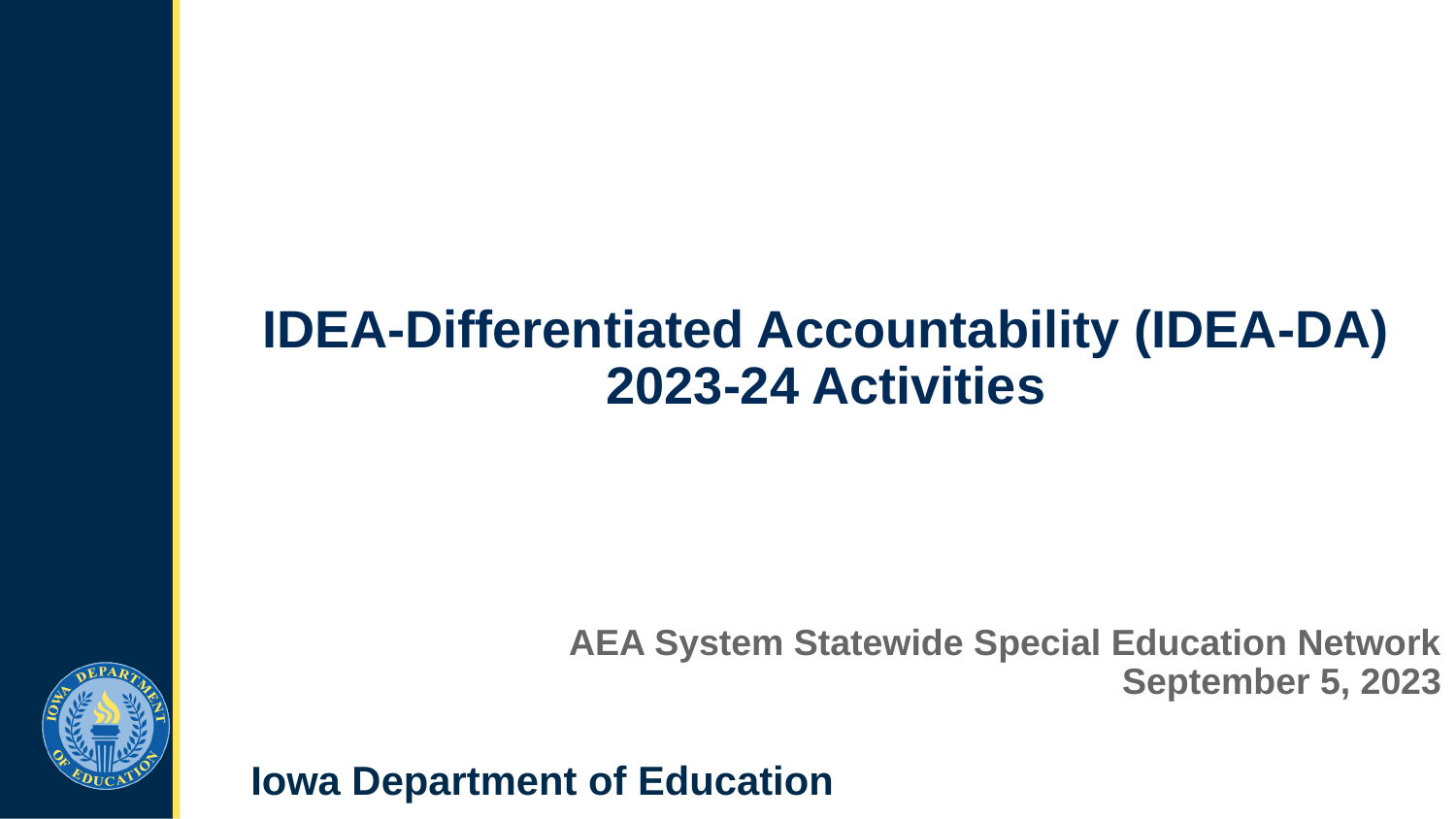

# IDEA-Differentiated Accountability (IDEA-DA)
2023-24 Activities

AEA System Statewide Special Education Network
September 5, 2023